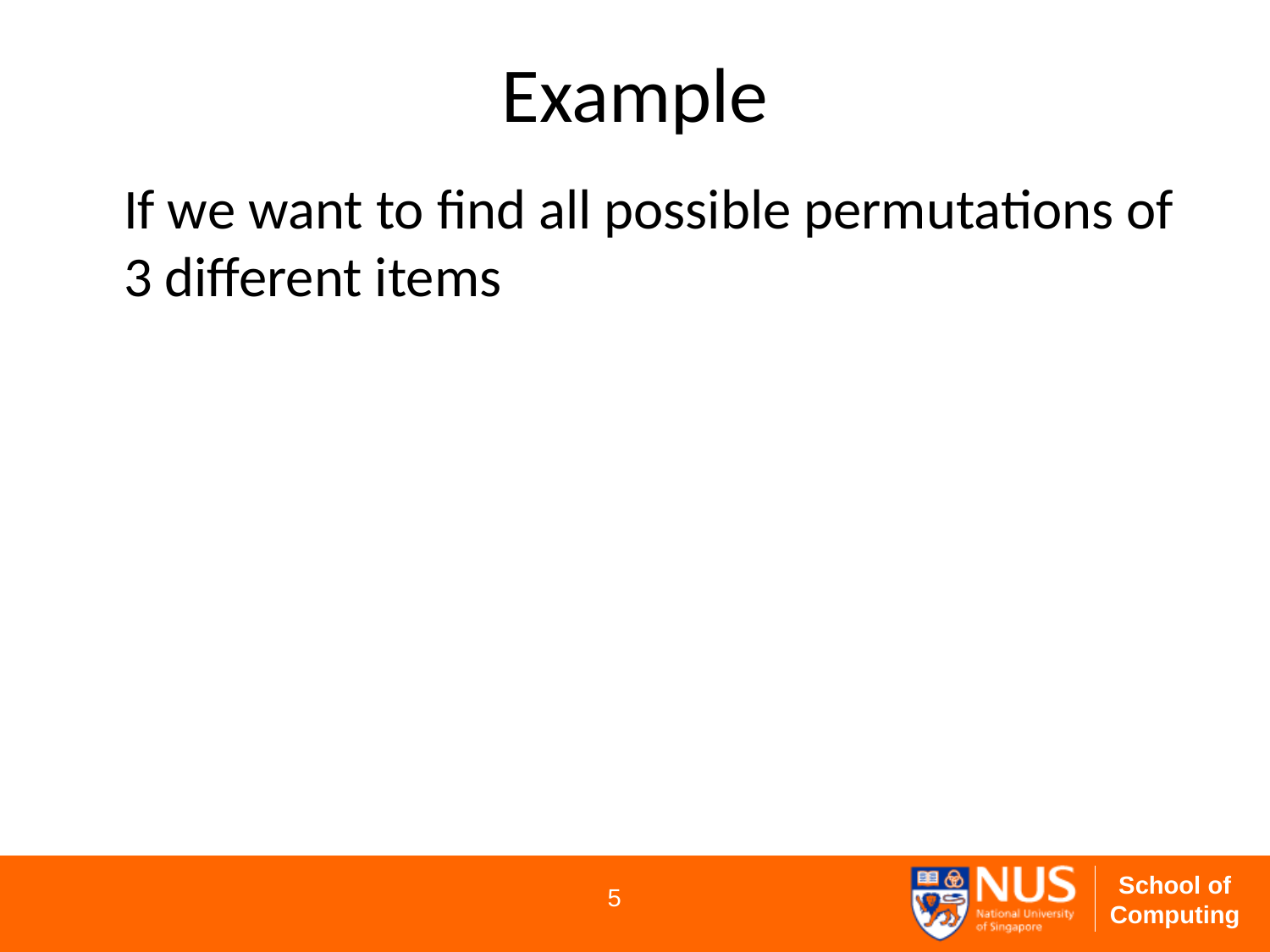

# Example
	If we want to find all possible permutations of 3 different items

5